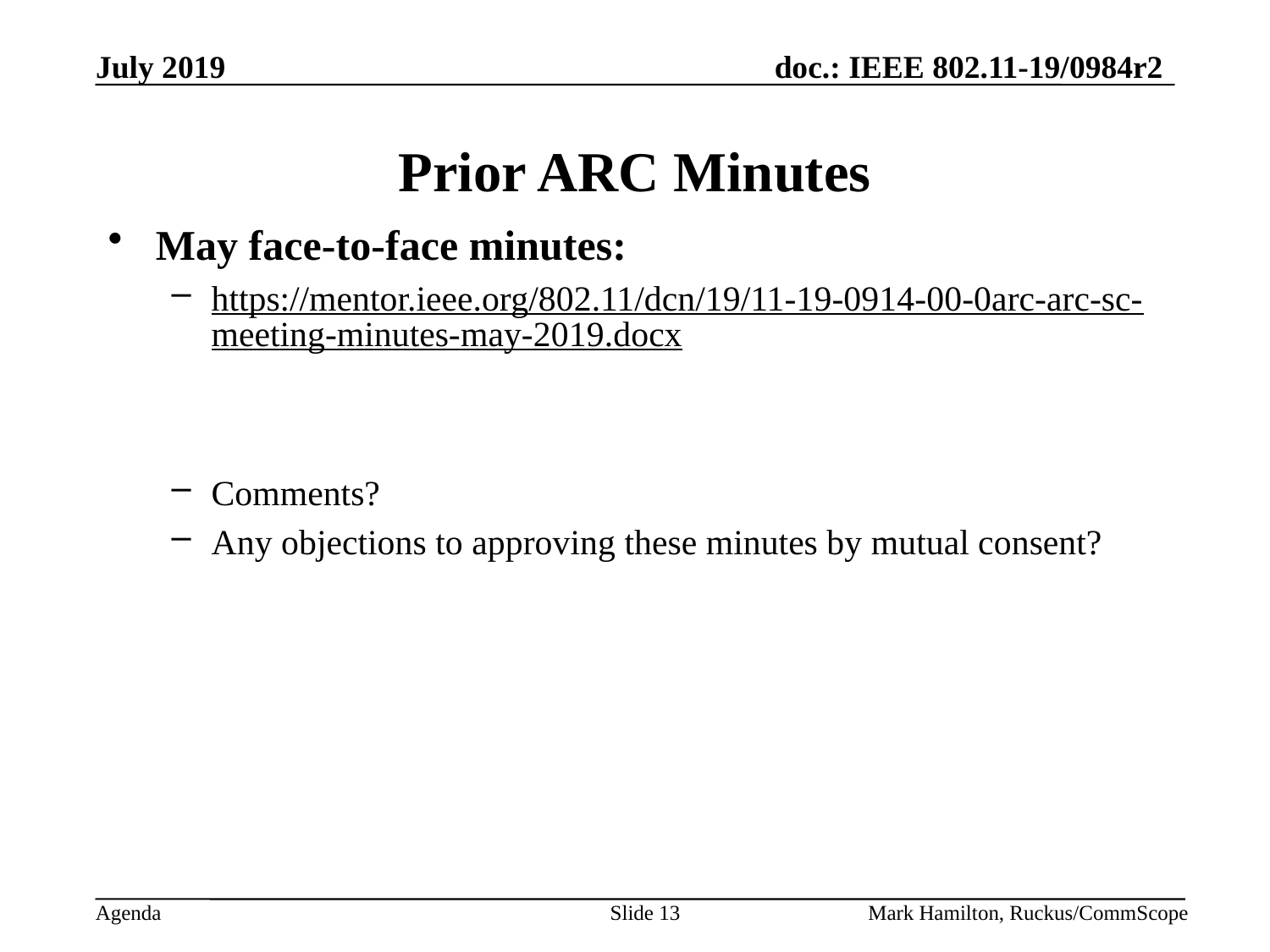

# Prior ARC Minutes
May face-to-face minutes:
https://mentor.ieee.org/802.11/dcn/19/11-19-0914-00-0arc-arc-sc-meeting-minutes-may-2019.docx

Comments?
Any objections to approving these minutes by mutual consent?